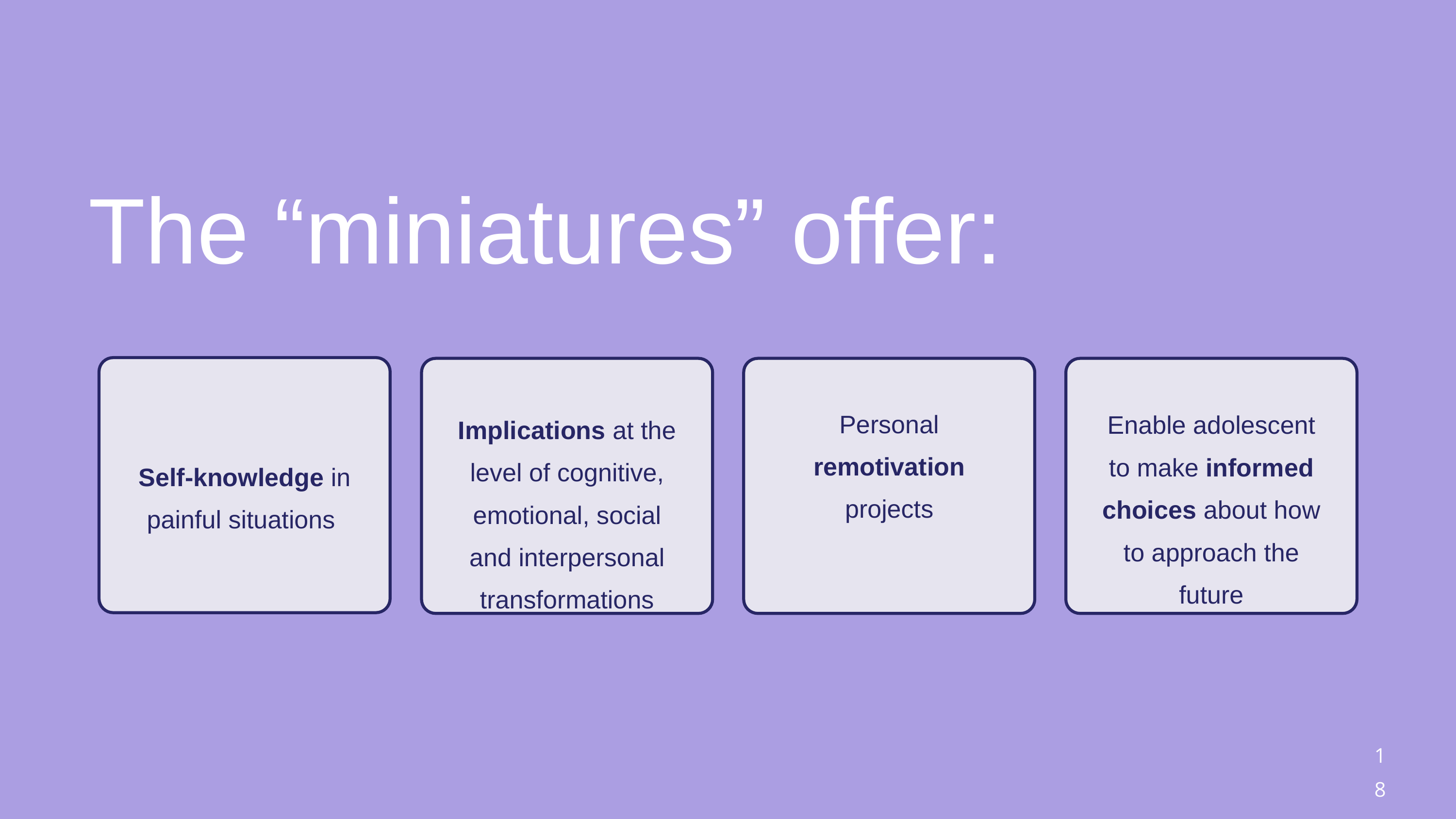

The “miniatures” offer:

Self-knowledge in painful situations

Implications at the level of cognitive, emotional, social and interpersonal transformations

Personal remotivation projects
Enable adolescent to make informed choices about how to approach the future
18